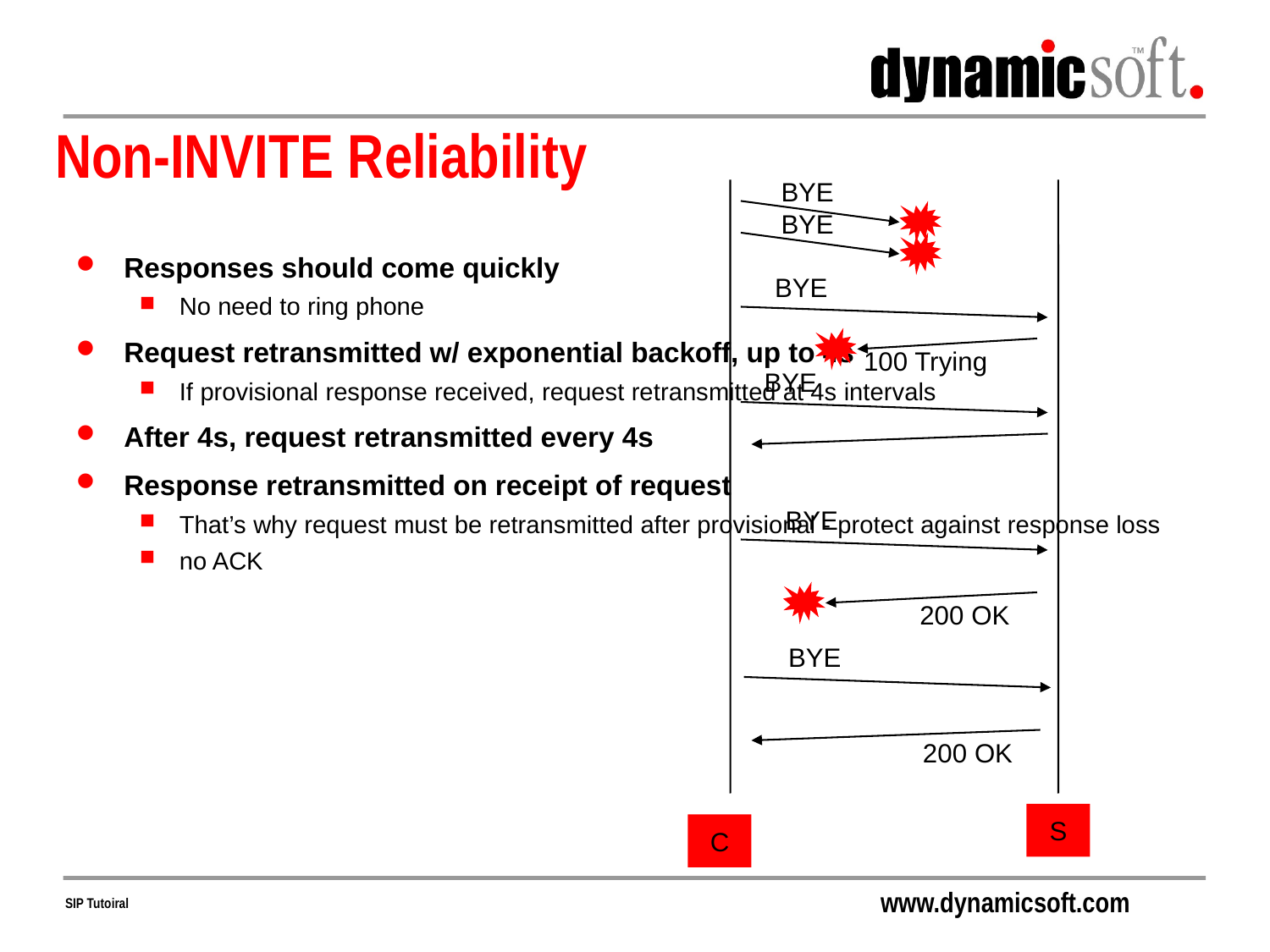

# Non-INVITE Reliability
BYE

BYE

Responses should come quickly
No need to ring phone
Request retransmitted w/ exponential backoff, up to 4s
If provisional response received, request retransmitted at 4s intervals
After 4s, request retransmitted every 4s
Response retransmitted on receipt of request
That’s why request must be retransmitted after provisional - protect against response loss
no ACK
BYE

100 Trying

BYE

BYE

200 OK
BYE

200 OK
S
C